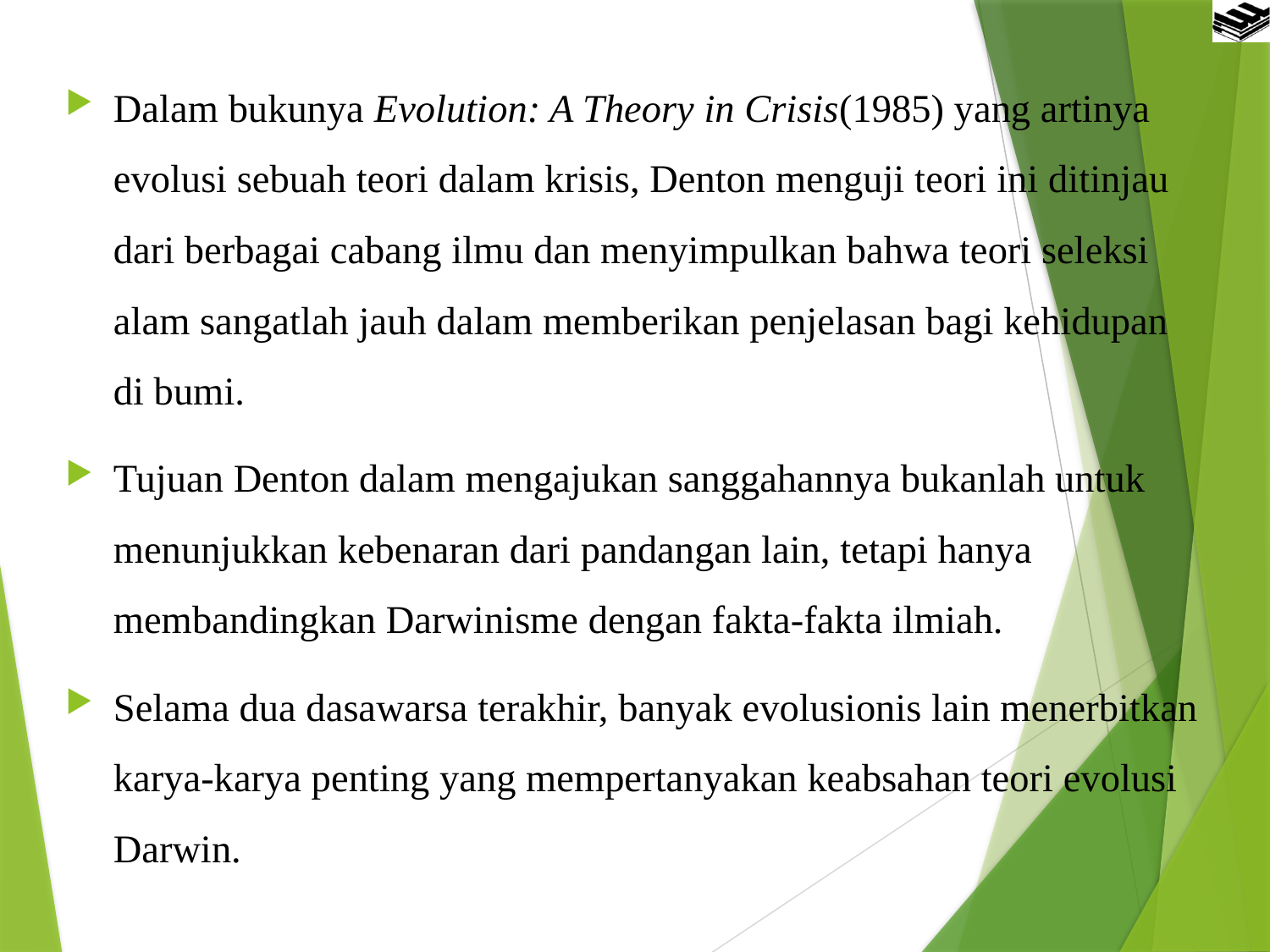

Dalam bukunya Evolution: A Theory in Crisis(1985) yang artinya evolusi sebuah teori dalam krisis, Denton menguji teori ini ditinjau dari berbagai cabang ilmu dan menyimpulkan bahwa teori seleksi alam sangatlah jauh dalam memberikan penjelasan bagi kehidupan di bumi.
Tujuan Denton dalam mengajukan sanggahannya bukanlah untuk menunjukkan kebenaran dari pandangan lain, tetapi hanya membandingkan Darwinisme dengan fakta-fakta ilmiah.
Selama dua dasawarsa terakhir, banyak evolusionis lain menerbitkan karya-karya penting yang mempertanyakan keabsahan teori evolusi Darwin.